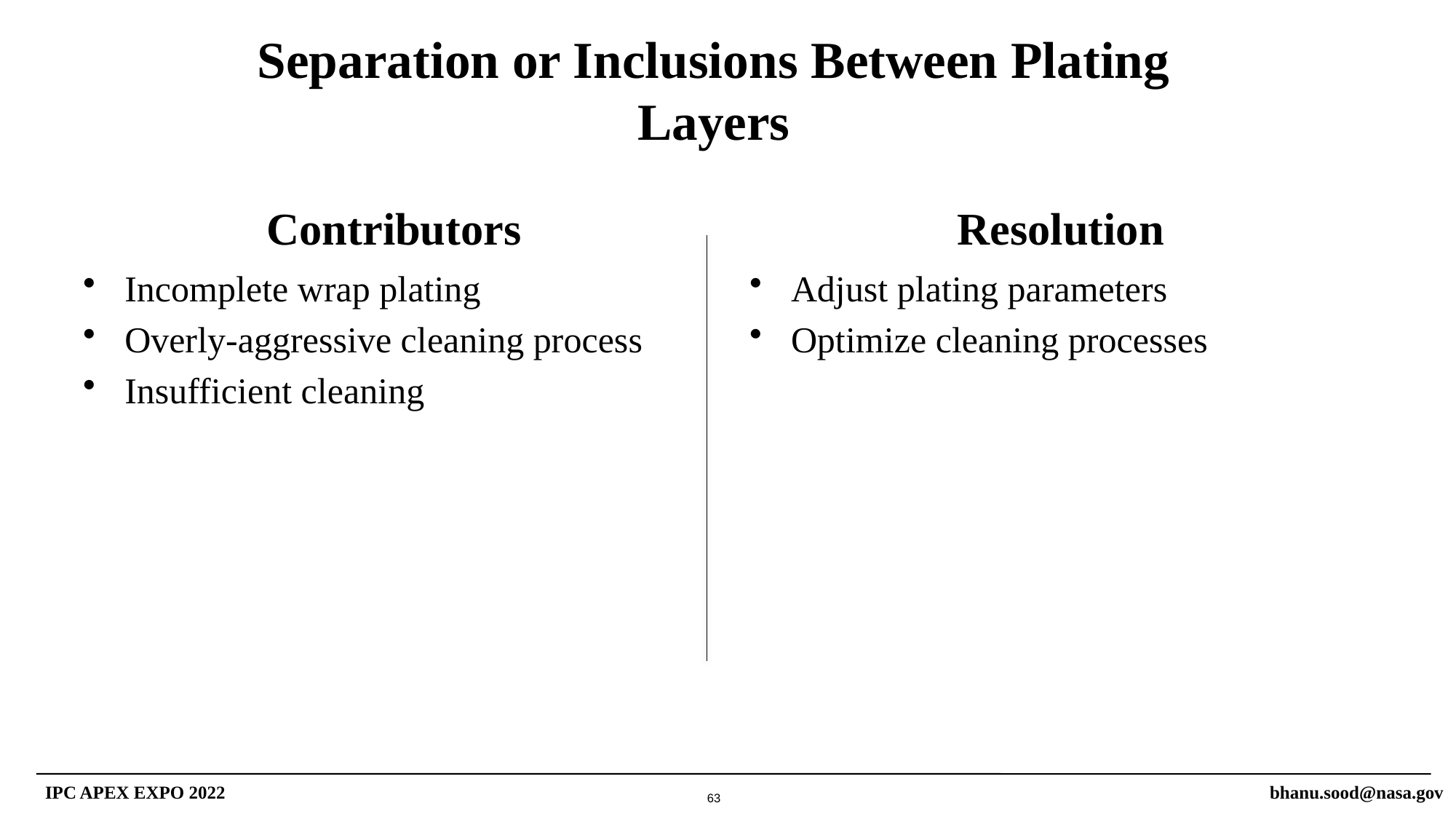

# Separation or Inclusions Between Plating Layers
Contributors
Resolution
Incomplete wrap plating
Overly-aggressive cleaning process
Insufficient cleaning
Adjust plating parameters
Optimize cleaning processes